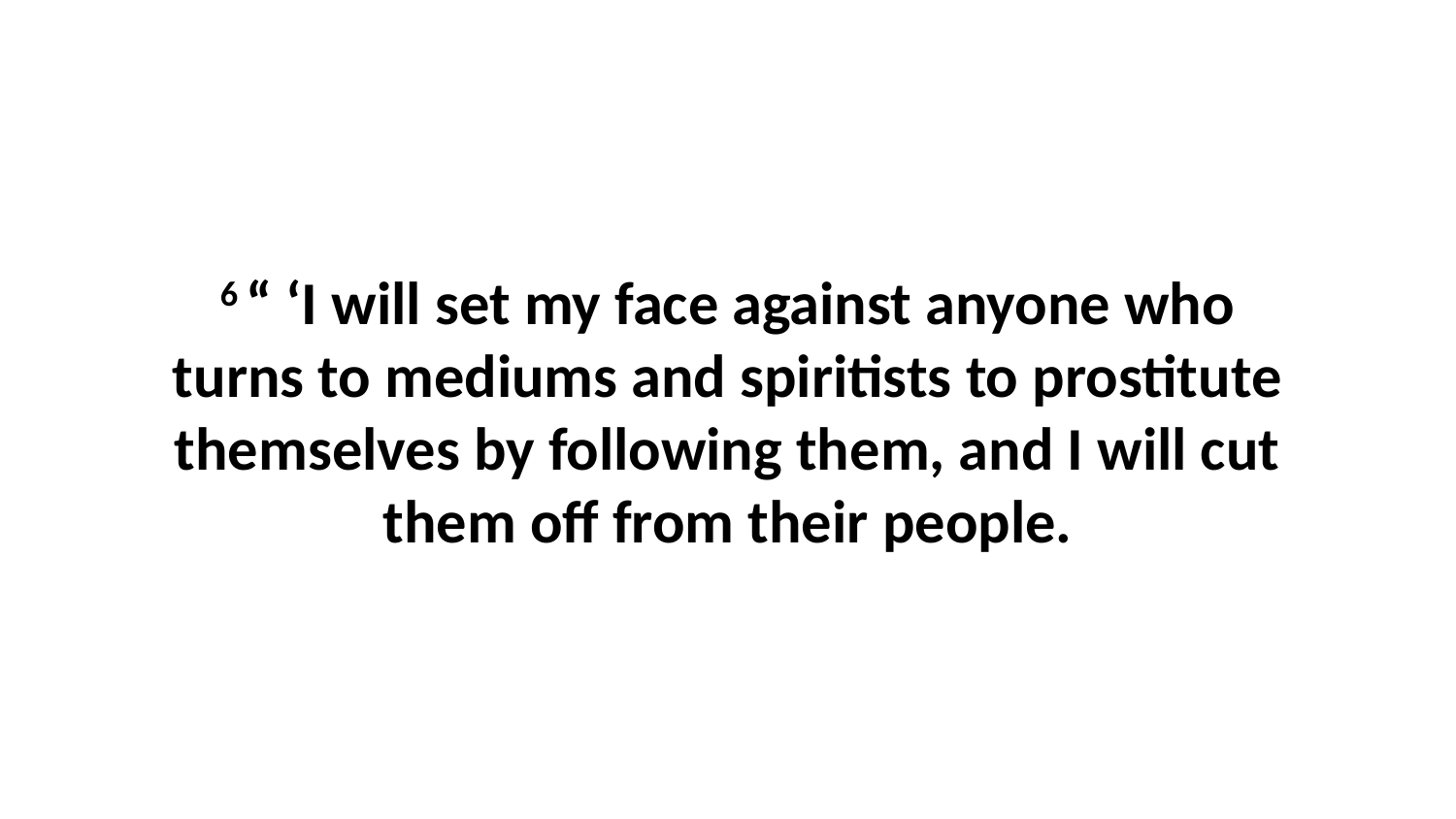

6 “ ‘I will set my face against anyone who turns to mediums and spiritists to prostitute themselves by following them, and I will cut them off from their people.